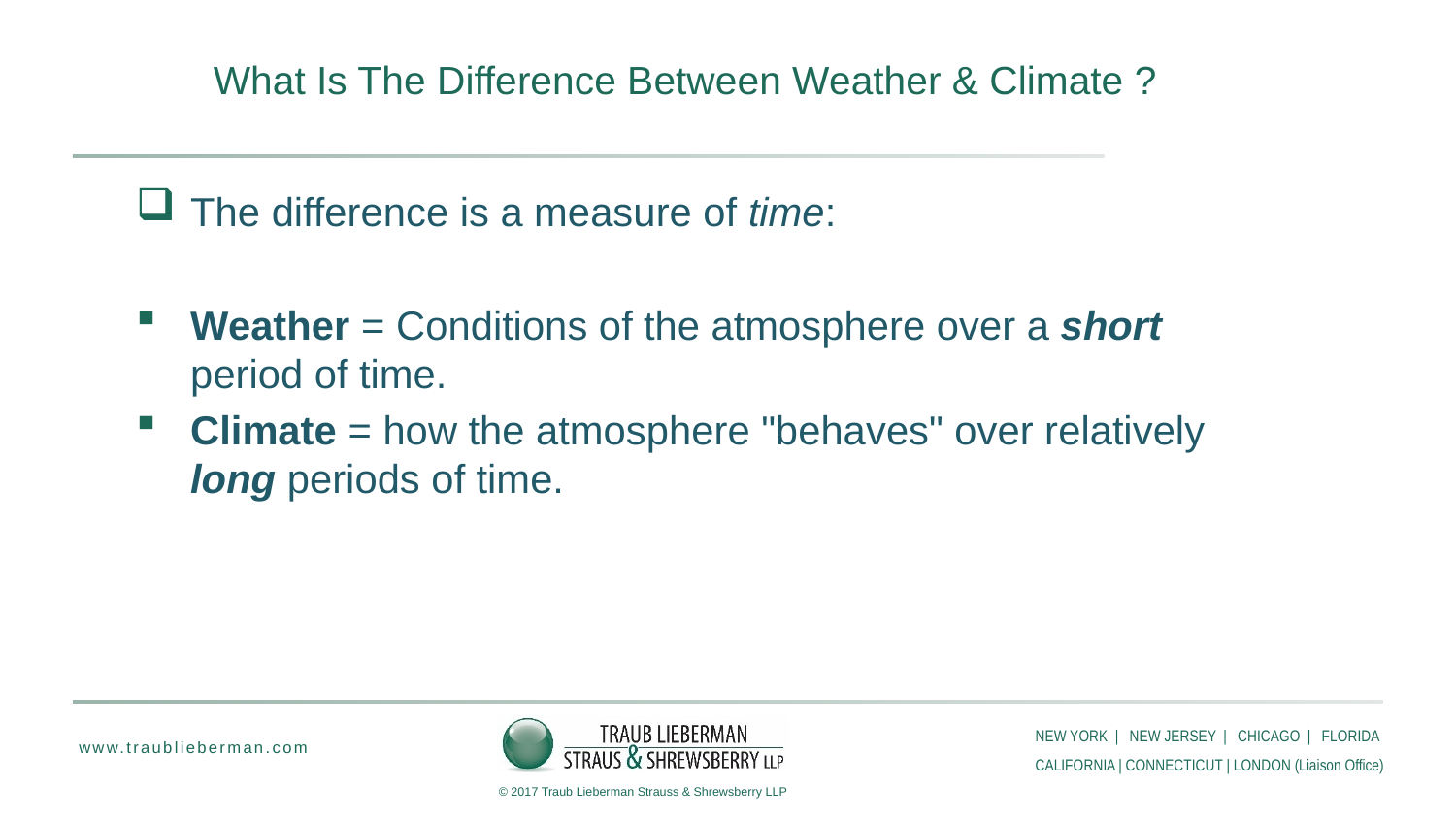

# What Is The Difference Between Weather & Climate ?
The difference is a measure of time:

Weather = Conditions of the atmosphere over a short period of time.
Climate = how the atmosphere "behaves" over relatively long periods of time.